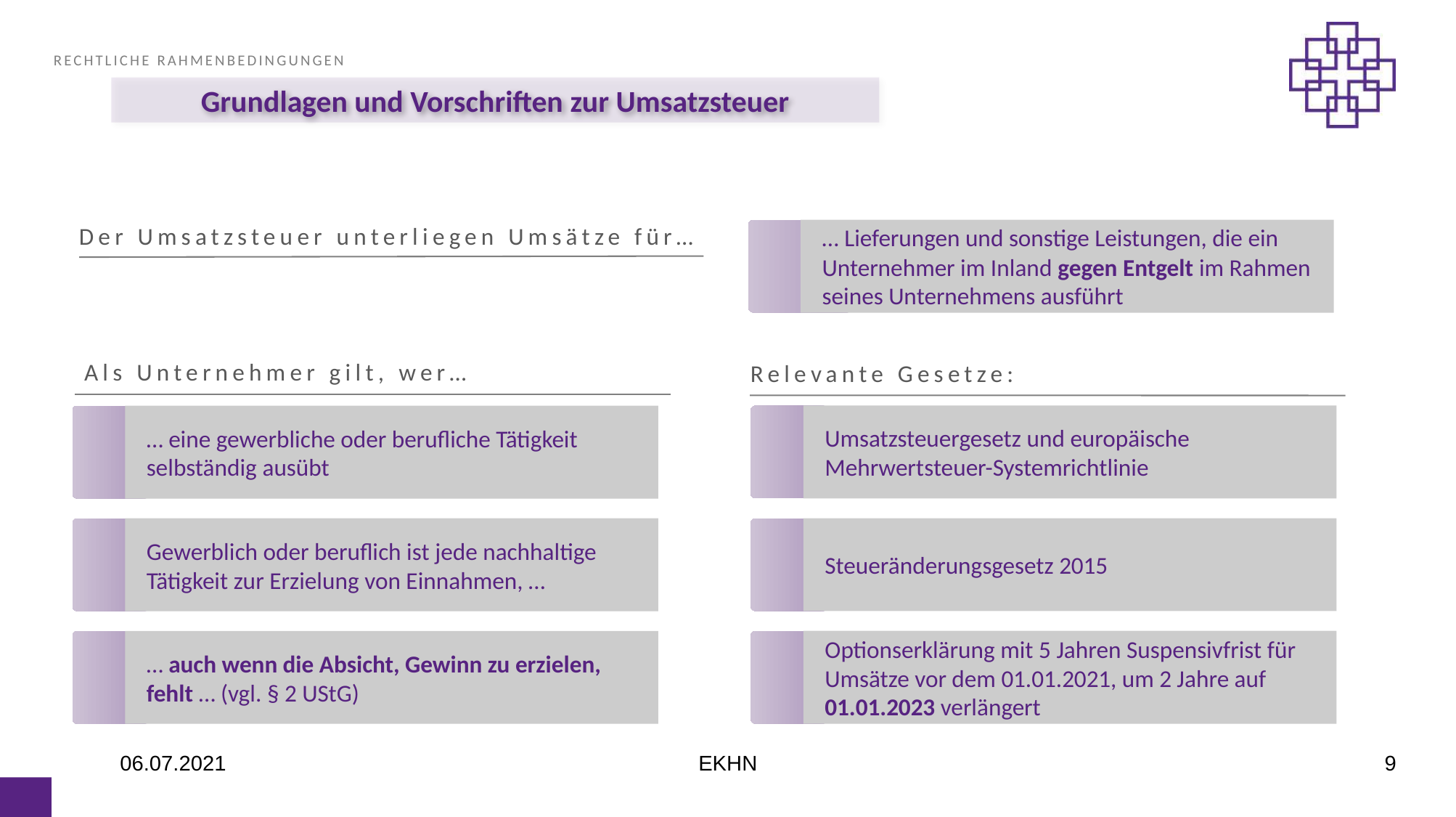

RECHTLICHE RAHMENBEDINGUNGEN
# Grundlagen und Vorschriften zur Umsatzsteuer
Der Umsatzsteuer unterliegen Umsätze für…

… Lieferungen und sonstige Leistungen, die ein Unternehmer im Inland gegen Entgelt im Rahmen seines Unternehmens ausführt

Als Unternehmer gilt, wer…
Relevante Gesetze:

Umsatzsteuergesetz und europäische Mehrwertsteuer-Systemrichtlinie
Steueränderungsgesetz 2015

Optionserklärung mit 5 Jahren Suspensivfrist für Umsätze vor dem 01.01.2021, um 2 Jahre auf 01.01.2023 verlängert

… eine gewerbliche oder berufliche Tätigkeit selbständig ausübt
Gewerblich oder beruflich ist jede nachhaltige Tätigkeit zur Erzielung von Einnahmen, …

… auch wenn die Absicht, Gewinn zu erzielen, fehlt … (vgl. § 2 UStG)

06.07.2021
EKHN
9